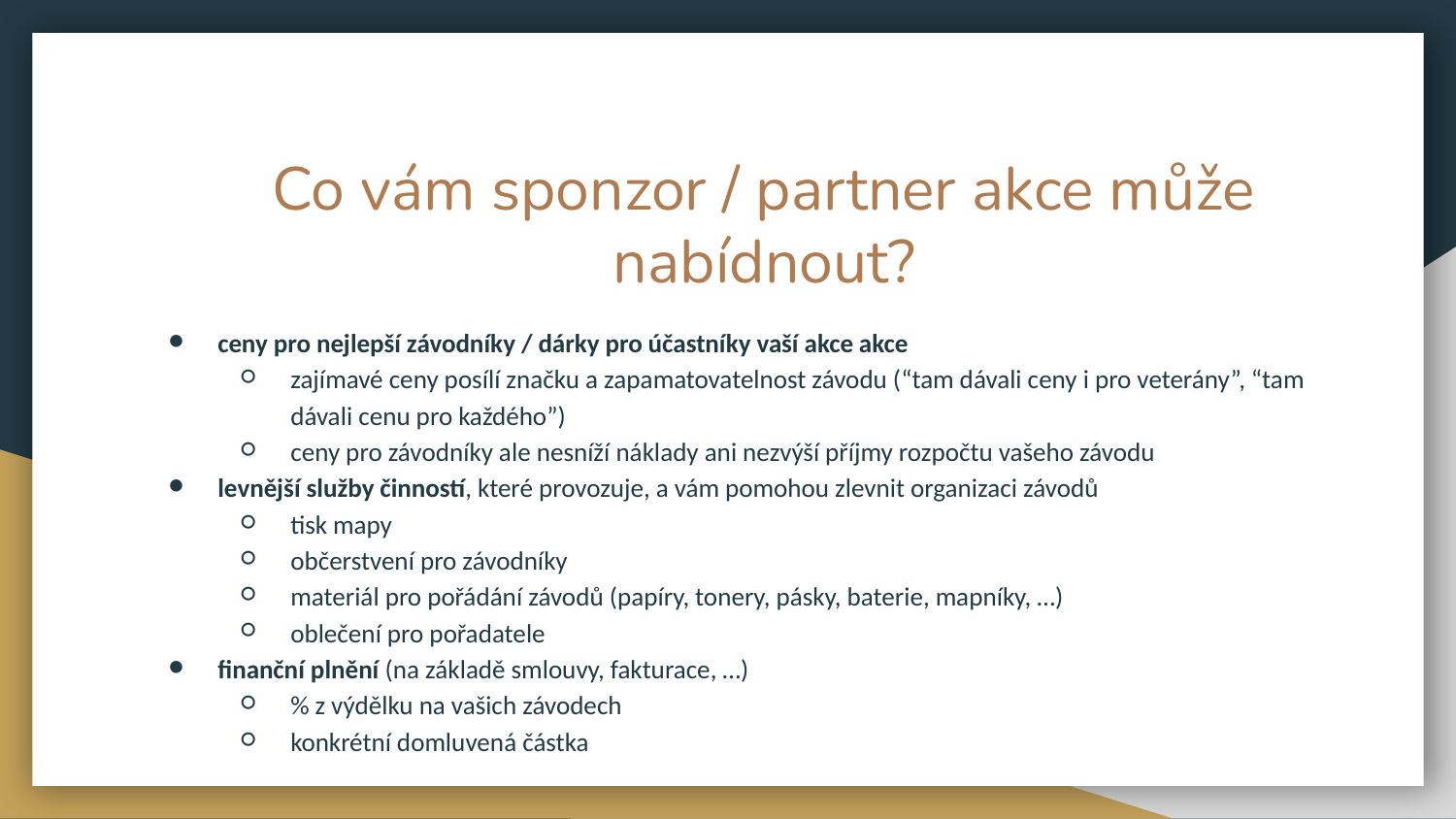

# Co vám sponzor / partner akce může nabídnout?

ceny pro nejlepší závodníky / dárky pro účastníky vaší akce akce
zajímavé ceny posílí značku a zapamatovatelnost závodu (“tam dávali ceny i pro veterány”, “tam dávali cenu pro každého”)
ceny pro závodníky ale nesníží náklady ani nezvýší příjmy rozpočtu vašeho závodu
levnější služby činností, které provozuje, a vám pomohou zlevnit organizaci závodů
tisk mapy
občerstvení pro závodníky
materiál pro pořádání závodů (papíry, tonery, pásky, baterie, mapníky, …)
oblečení pro pořadatele
finanční plnění (na základě smlouvy, fakturace, …)
% z výdělku na vašich závodech
konkrétní domluvená částka